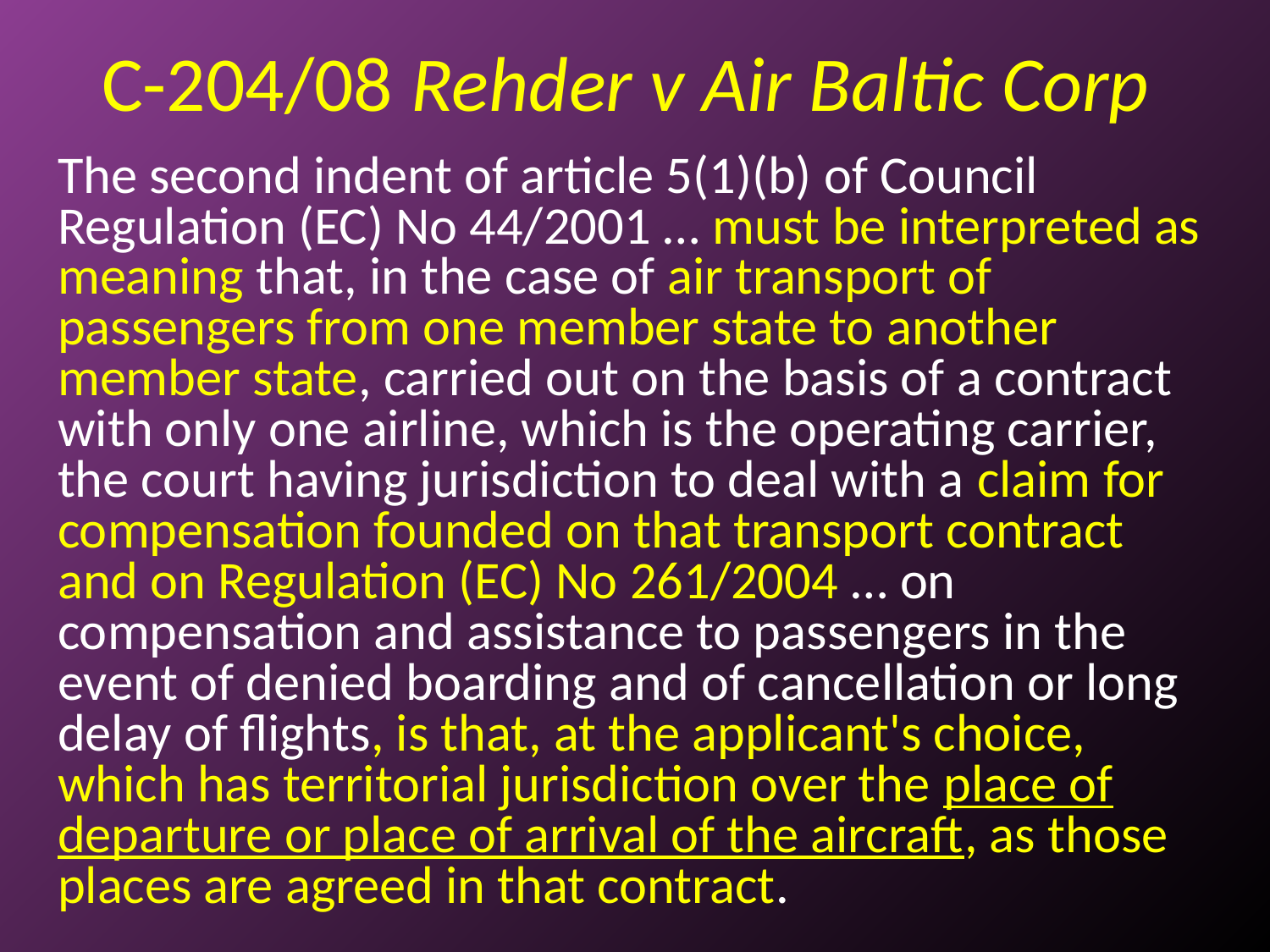

# C-204/08 Rehder v Air Baltic Corp
The second indent of article 5(1)(b) of Council Regulation (EC) No 44/2001 … must be interpreted as meaning that, in the case of air transport of passengers from one member state to another member state, carried out on the basis of a contract with only one airline, which is the operating carrier, the court having jurisdiction to deal with a claim for compensation founded on that transport contract and on Regulation (EC) No 261/2004 … on compensation and assistance to passengers in the event of denied boarding and of cancellation or long delay of flights, is that, at the applicant's choice, which has territorial jurisdiction over the place of departure or place of arrival of the aircraft, as those places are agreed in that contract.